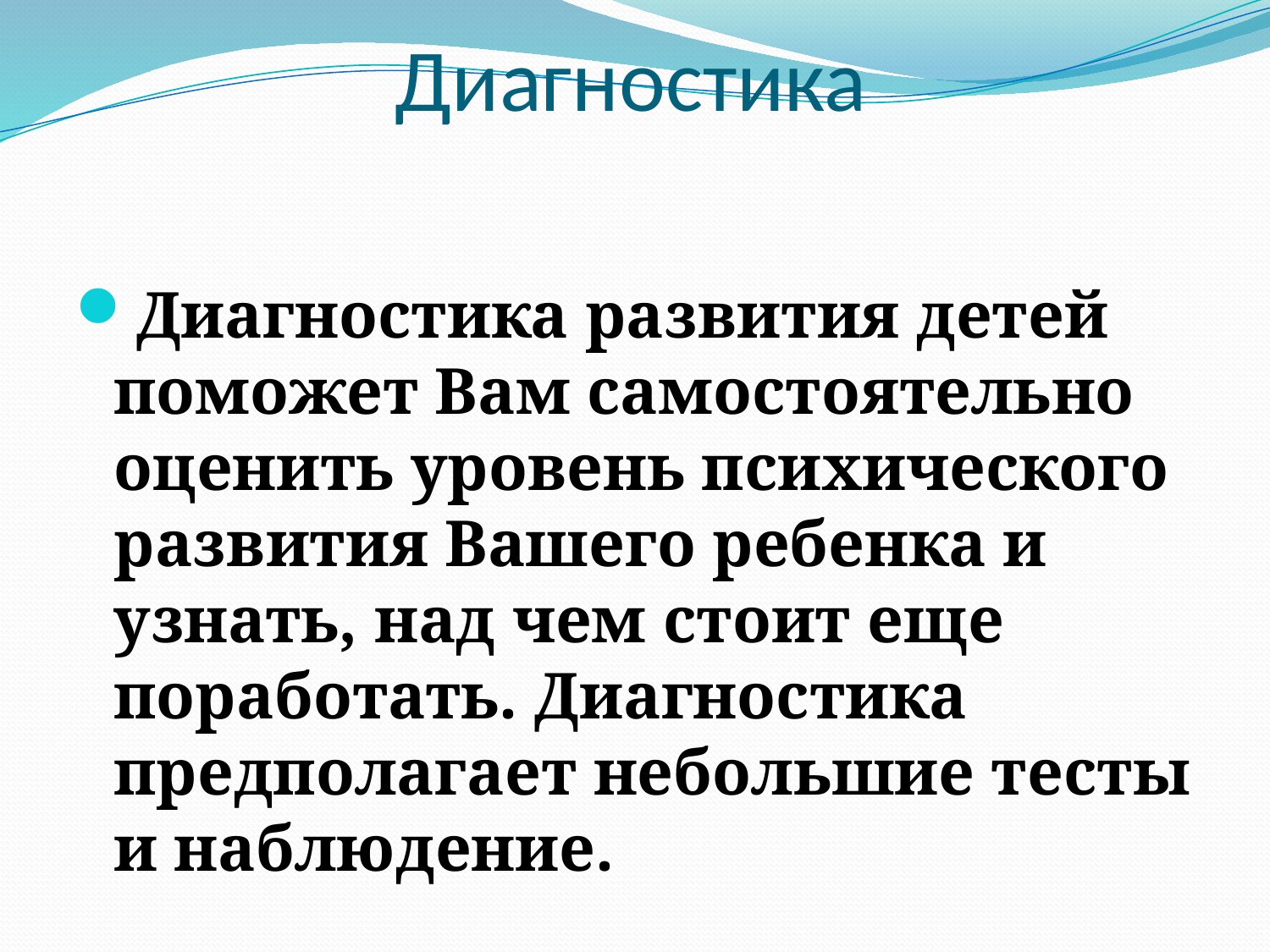

# Диагностика
Диагностика развития детей поможет Вам самостоятельно оценить уровень психического развития Вашего ребенка и узнать, над чем стоит еще поработать. Диагностика предполагает небольшие тесты и наблюдение.